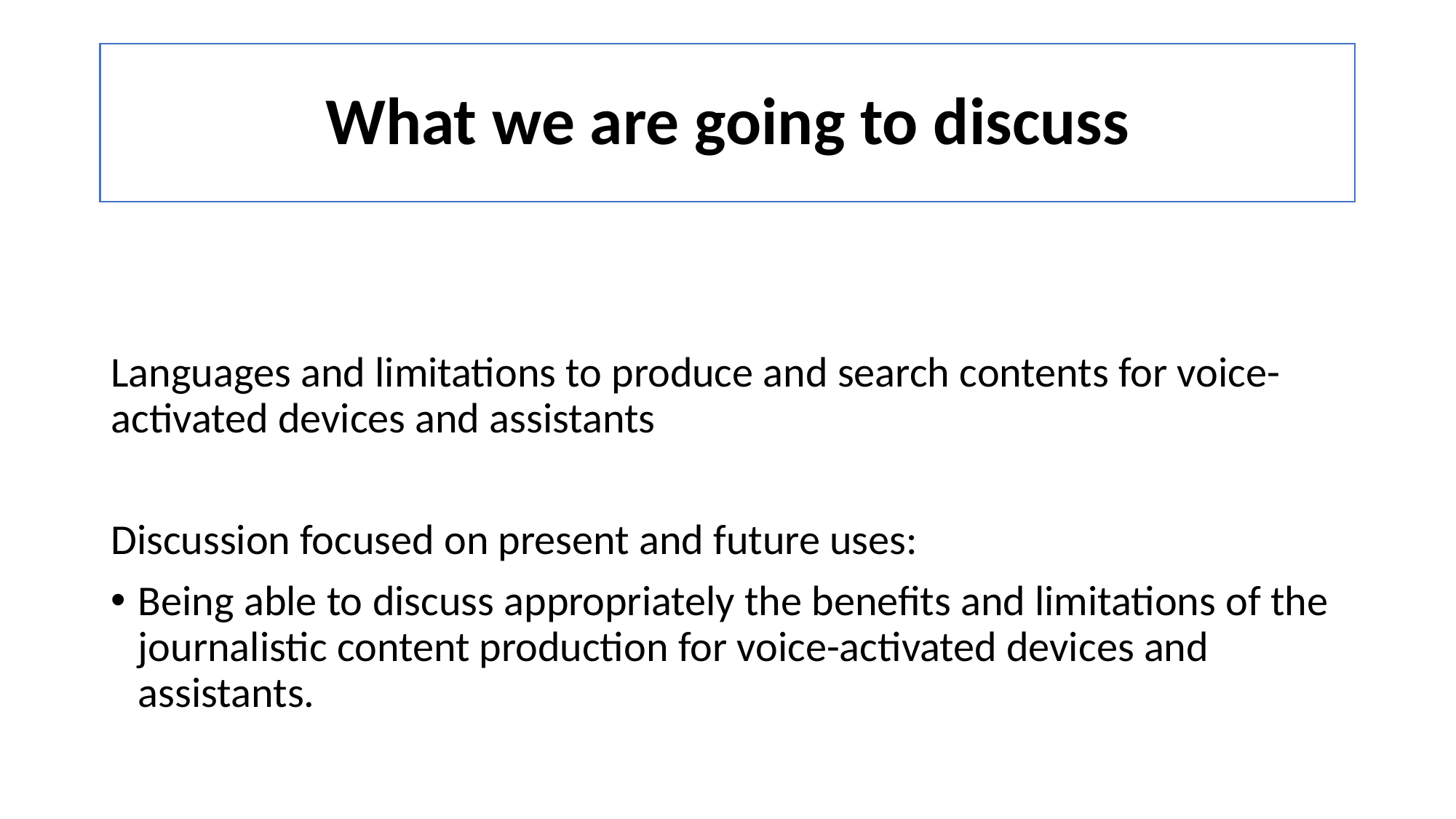

# What we are going to discuss

Languages and limitations to produce and search contents for voice-activated devices and assistants

Discussion focused on present and future uses:
Being able to discuss appropriately the benefits and limitations of the journalistic content production for voice-activated devices and assistants.